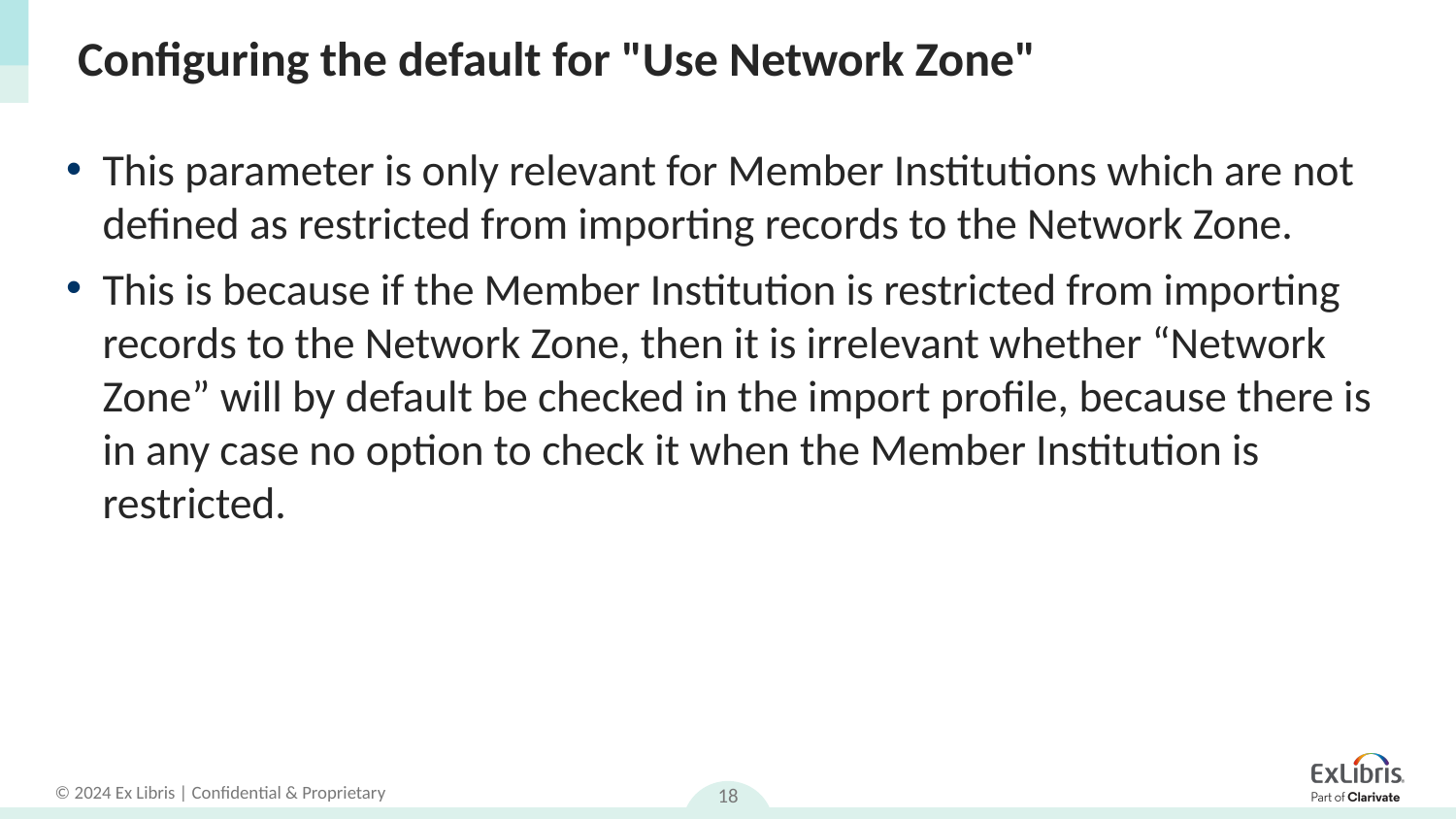

# Configuring the default for "Use Network Zone"
This parameter is only relevant for Member Institutions which are not defined as restricted from importing records to the Network Zone.
This is because if the Member Institution is restricted from importing records to the Network Zone, then it is irrelevant whether “Network Zone” will by default be checked in the import profile, because there is in any case no option to check it when the Member Institution is restricted.
18